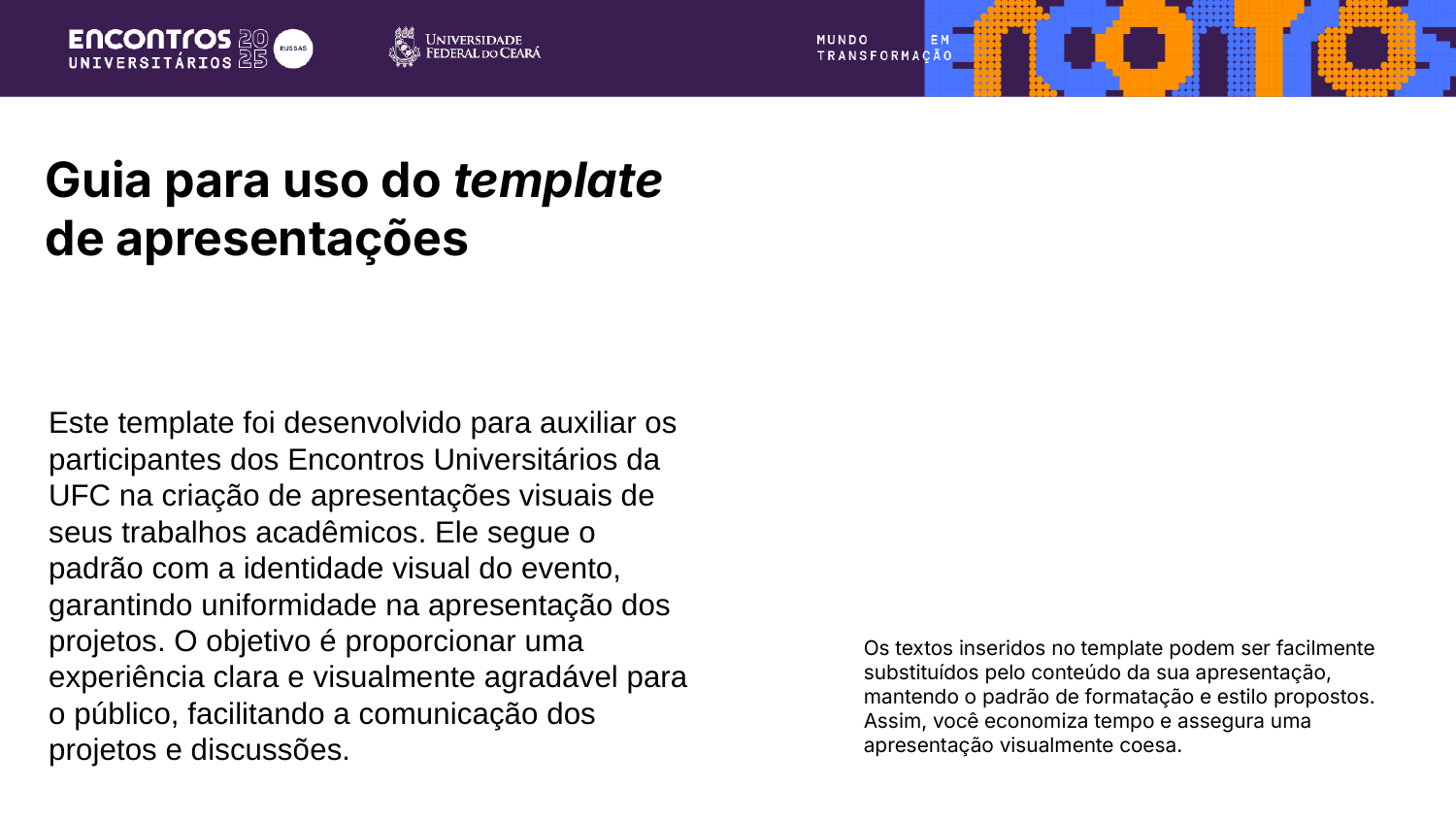

Guia para uso do template de apresentações
Este template foi desenvolvido para auxiliar os participantes dos Encontros Universitários da UFC na criação de apresentações visuais de seus trabalhos acadêmicos. Ele segue o padrão com a identidade visual do evento, garantindo uniformidade na apresentação dos projetos. O objetivo é proporcionar uma experiência clara e visualmente agradável para o público, facilitando a comunicação dos projetos e discussões.
Os textos inseridos no template podem ser facilmente substituídos pelo conteúdo da sua apresentação, mantendo o padrão de formatação e estilo propostos. Assim, você economiza tempo e assegura uma apresentação visualmente coesa.